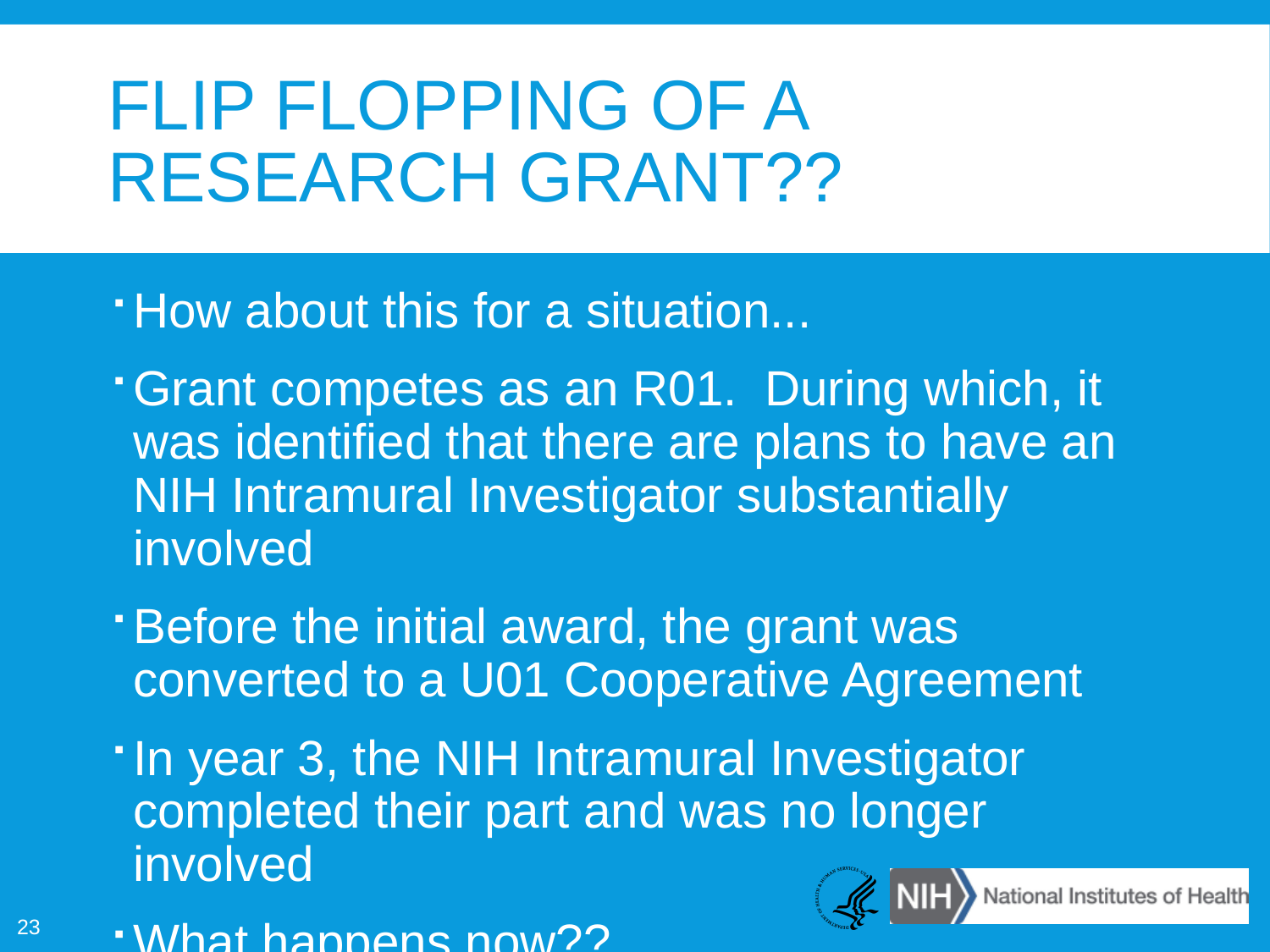

# Flip Flopping of a research grant??
How about this for a situation...
Grant competes as an R01.  During which, it was identified that there are plans to have an NIH Intramural Investigator substantially involved
Before the initial award, the grant was converted to a U01 Cooperative Agreement
In year 3, the NIH Intramural Investigator completed their part and was no longer involved
What happens now??

23